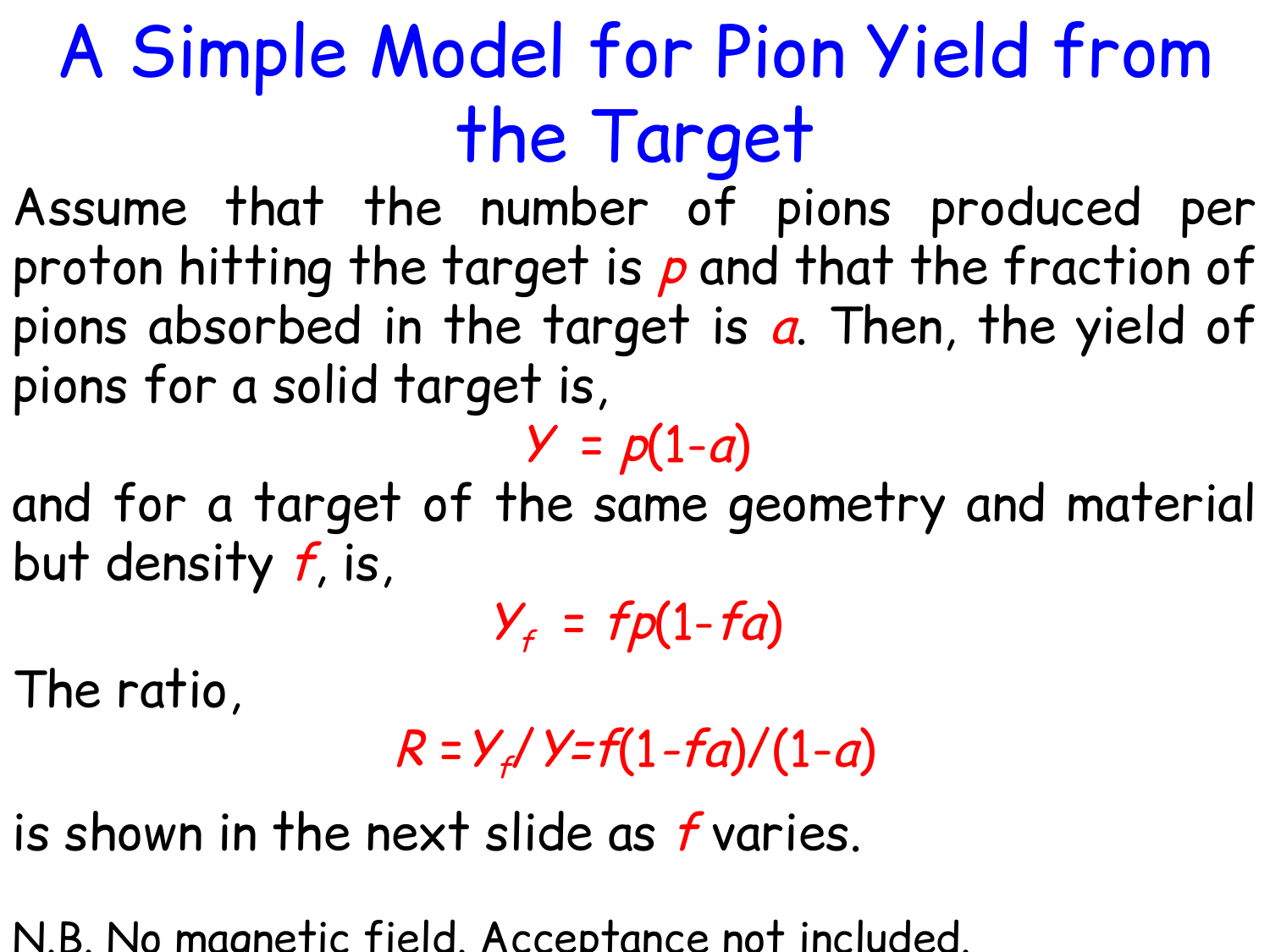

A Simple Model for Pion Yield from the Target
Assume that the number of pions produced per proton hitting the target is p and that the fraction of pions absorbed in the target is a. Then, the yield of pions for a solid target is,
Y  = p(1-a)
and for a target of the same geometry and material but density f, is,
Yf  = fp(1-fa)
The ratio,
R =Yf/Y=f(1-fa)/(1-a)

is shown in the next slide as f varies.

N.B. No magnetic field. Acceptance not included.